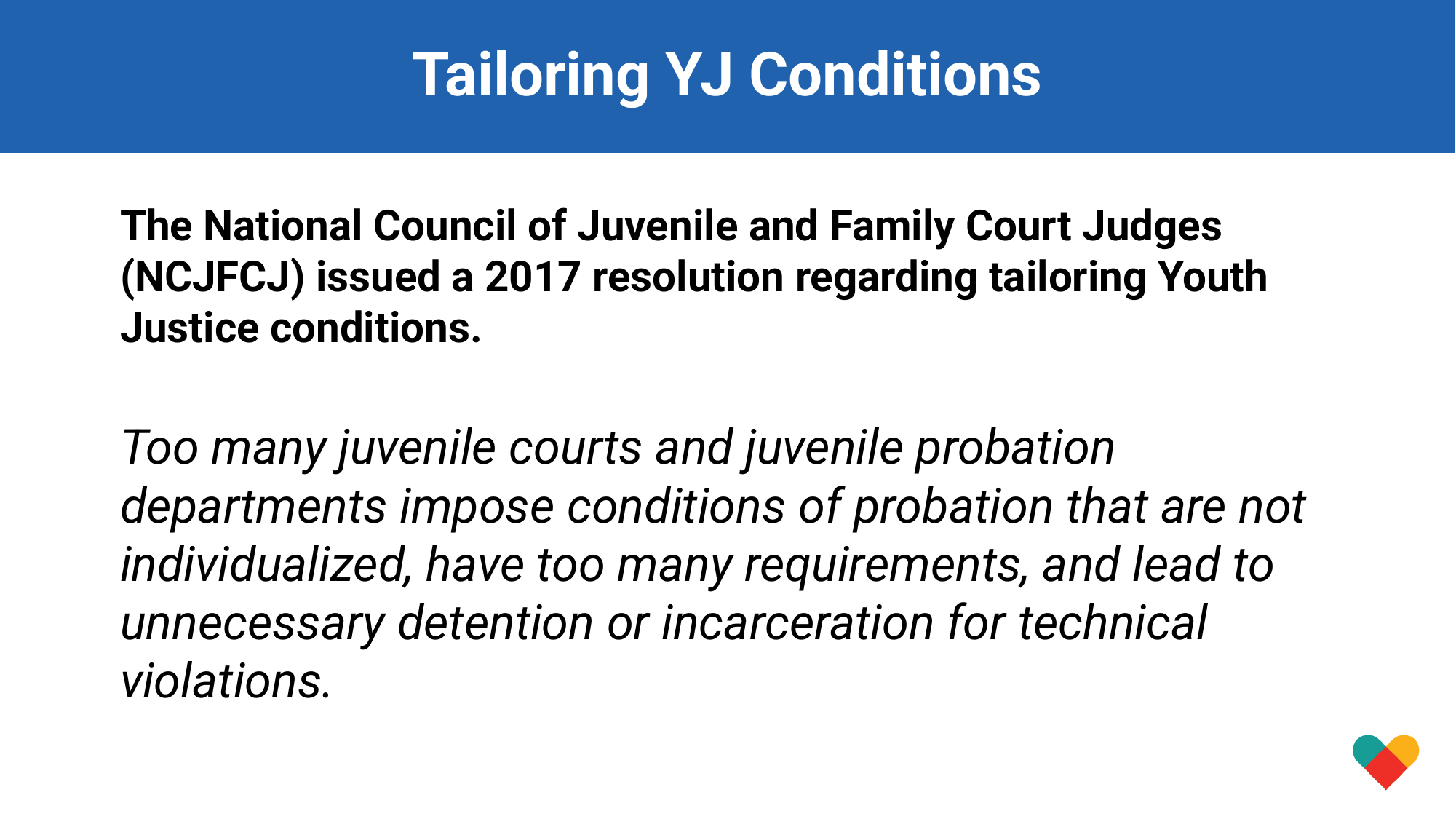

Tailoring YJ Conditions
The National Council of Juvenile and Family Court Judges (NCJFCJ) issued a 2017 resolution regarding tailoring Youth Justice conditions.

Too many juvenile courts and juvenile probation departments impose conditions of probation that are not individualized, have too many requirements, and lead to unnecessary detention or incarceration for technical violations.